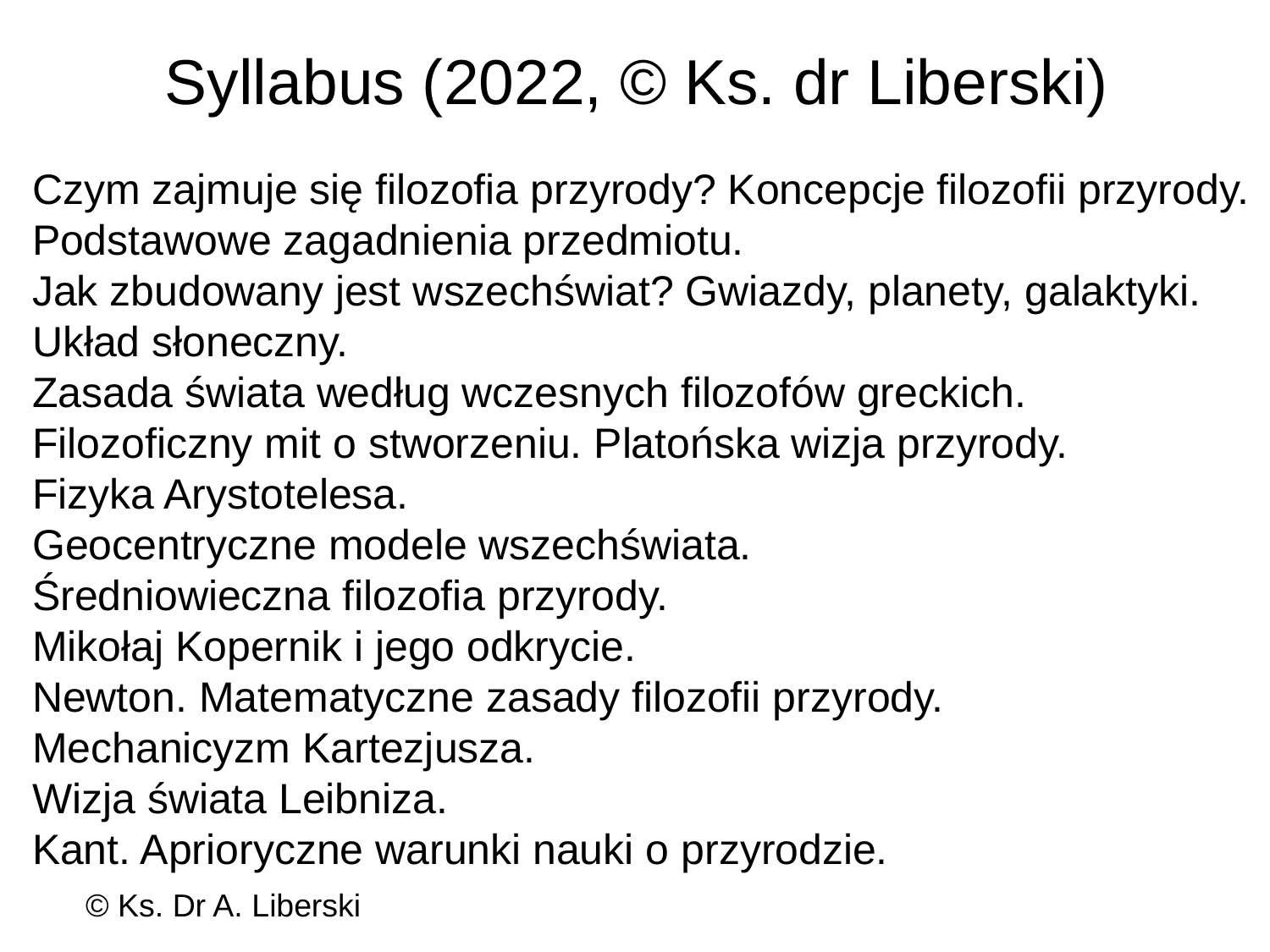

# Syllabus (2022, © Ks. dr Liberski)
Czym zajmuje się filozofia przyrody? Koncepcje filozofii przyrody. Podstawowe zagadnienia przedmiotu.
Jak zbudowany jest wszechświat? Gwiazdy, planety, galaktyki.
Układ słoneczny.
Zasada świata według wczesnych filozofów greckich.
Filozoficzny mit o stworzeniu. Platońska wizja przyrody.
Fizyka Arystotelesa.
Geocentryczne modele wszechświata.
Średniowieczna filozofia przyrody.
Mikołaj Kopernik i jego odkrycie.
Newton. Matematyczne zasady filozofii przyrody.
Mechanicyzm Kartezjusza.
Wizja świata Leibniza.
Kant. Aprioryczne warunki nauki o przyrodzie.
© Ks. Dr A. Liberski